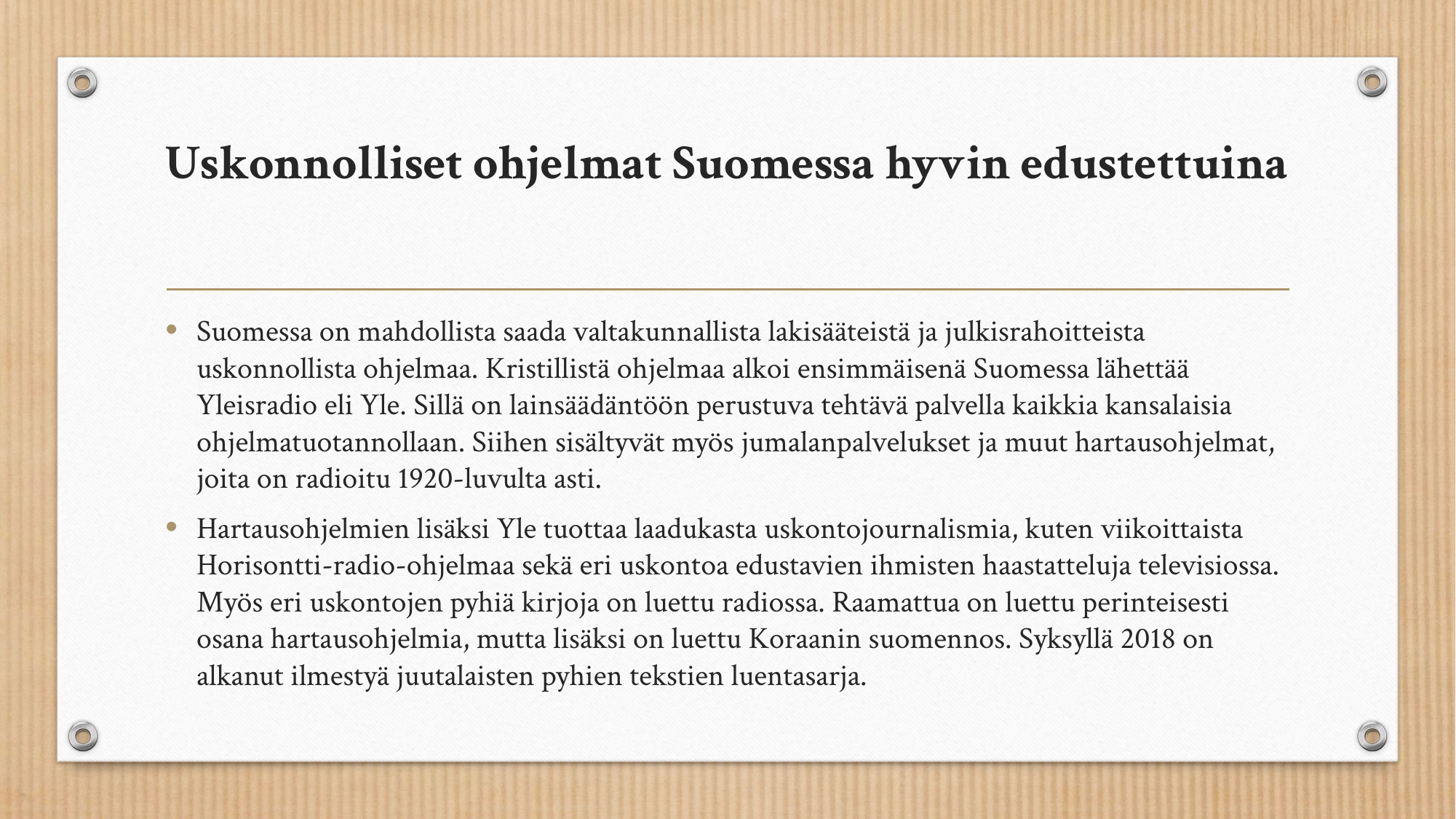

# Uskonnolliset ohjelmat Suomessa hyvin edustettuina
Suomessa on mahdollista saada valtakunnallista lakisääteistä ja julkisrahoitteista uskonnollista ohjelmaa. Kristillistä ohjelmaa alkoi ensimmäisenä Suomessa lähettää Yleisradio eli Yle. Sillä on lainsäädäntöön perustuva tehtävä palvella kaikkia kansalaisia ohjelmatuotannollaan. Siihen sisältyvät myös jumalanpalvelukset ja muut hartausohjelmat, joita on radioitu 1920-luvulta asti.
Hartausohjelmien lisäksi Yle tuottaa laadukasta uskontojournalismia, kuten viikoittaista Horisontti-radio-ohjelmaa sekä eri uskontoa edustavien ihmisten haastatteluja televisiossa. Myös eri uskontojen pyhiä kirjoja on luettu radiossa. Raamattua on luettu perinteisesti osana hartausohjelmia, mutta lisäksi on luettu Koraanin suomennos. Syksyllä 2018 on alkanut ilmestyä juutalaisten pyhien tekstien luentasarja.